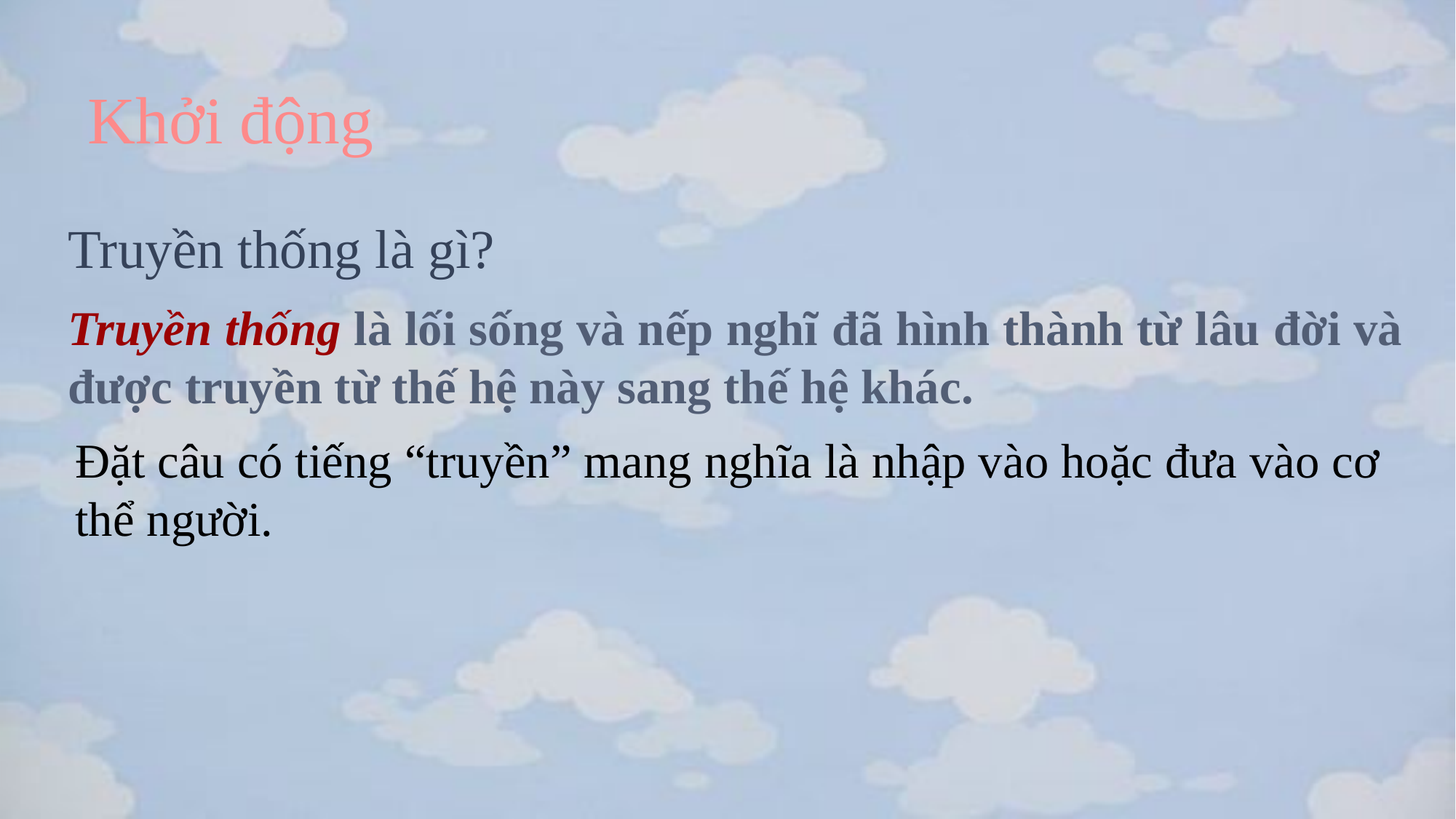

Khởi động
Truyền thống là gì?
Truyền thống là lối sống và nếp nghĩ đã hình thành từ lâu đời và được truyền từ thế hệ này sang thế hệ khác.
Đặt câu có tiếng “truyền” mang nghĩa là nhập vào hoặc đưa vào cơ thể người.